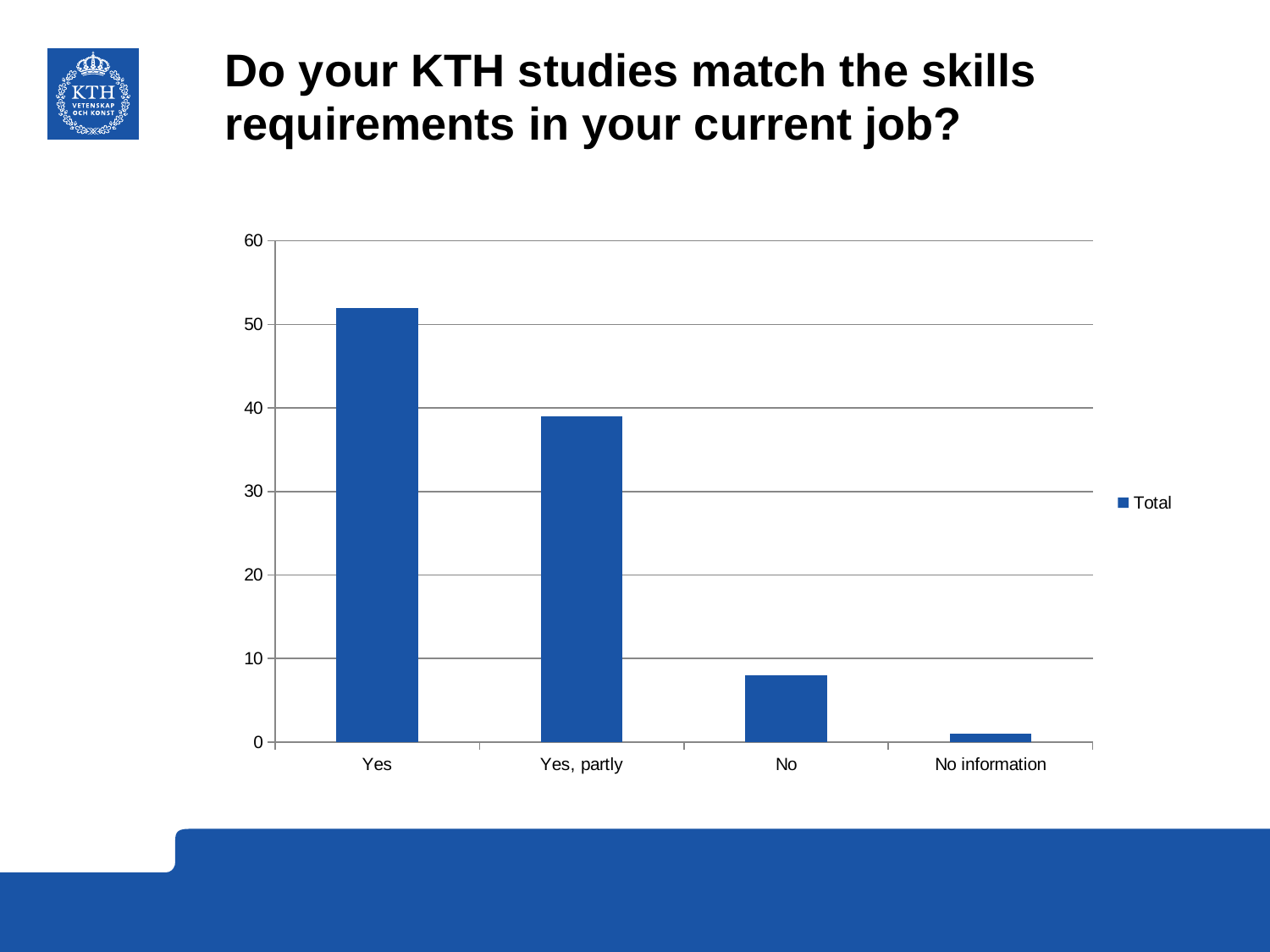

# Do your KTH studies match the skills requirements in your current job?

### Chart

| Category | Total |
|---|---|
| Yes | 52.0 |
| Yes, partly | 39.0 |
| No | 8.0 |
| No information | 1.0 |